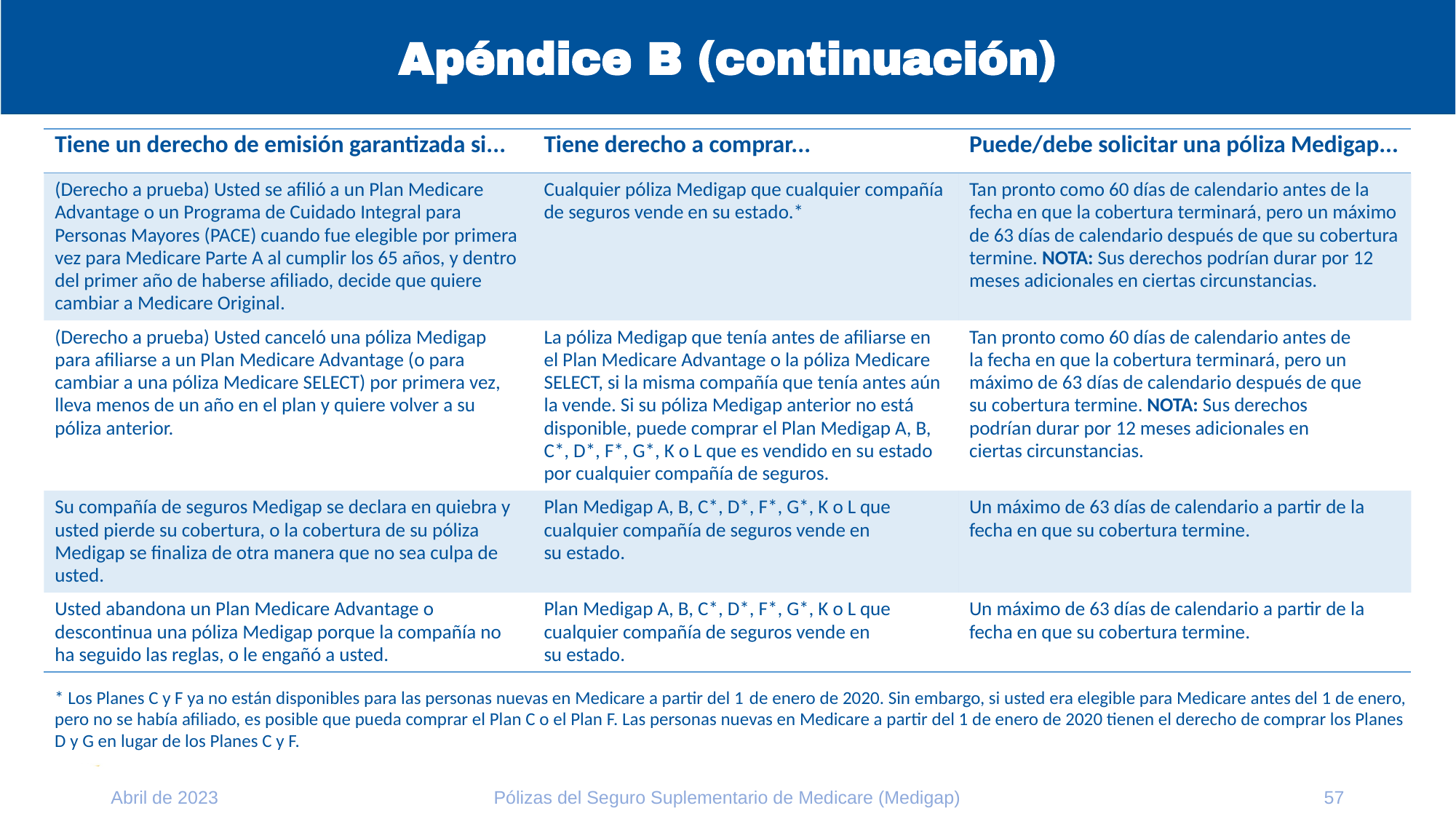

# Apéndice B (continuación)
| Tiene un derecho de emisión garantizada si... | Tiene derecho a comprar... | Puede/debe solicitar una póliza Medigap... |
| --- | --- | --- |
| (Derecho a prueba) Usted se afilió a un Plan Medicare Advantage o un Programa de Cuidado Integral para Personas Mayores (PACE) cuando fue elegible por primera vez para Medicare Parte A al cumplir los 65 años, y dentro del primer año de haberse afiliado, decide que quiere cambiar a Medicare Original. | Cualquier póliza Medigap que cualquier compañía de seguros vende en su estado.\* | Tan pronto como 60 días de calendario antes de la fecha en que la cobertura terminará, pero un máximo de 63 días de calendario después de que su cobertura termine. NOTA: Sus derechos podrían durar por 12 meses adicionales en ciertas circunstancias. |
| (Derecho a prueba) Usted canceló una póliza Medigap para afiliarse a un Plan Medicare Advantage (o para cambiar a una póliza Medicare SELECT) por primera vez, lleva menos de un año en el plan y quiere volver a su póliza anterior. | La póliza Medigap que tenía antes de afiliarse en el Plan Medicare Advantage o la póliza Medicare SELECT, si la misma compañía que tenía antes aún la vende. Si su póliza Medigap anterior no está disponible, puede comprar el Plan Medigap A, B, C\*, D\*, F\*, G\*, K o L que es vendido en su estado por cualquier compañía de seguros. | Tan pronto como 60 días de calendario antes de la fecha en que la cobertura terminará, pero un máximo de 63 días de calendario después de que su cobertura termine. NOTA: Sus derechos podrían durar por 12 meses adicionales en ciertas circunstancias. |
| Su compañía de seguros Medigap se declara en quiebra y usted pierde su cobertura, o la cobertura de su póliza Medigap se finaliza de otra manera que no sea culpa de usted. | Plan Medigap A, B, C\*, D\*, F\*, G\*, K o L que cualquier compañía de seguros vende en su estado. | Un máximo de 63 días de calendario a partir de la fecha en que su cobertura termine. |
| Usted abandona un Plan Medicare Advantage o descontinua una póliza Medigap porque la compañía no ha seguido las reglas, o le engañó a usted. | Plan Medigap A, B, C\*, D\*, F\*, G\*, K o L que cualquier compañía de seguros vende en su estado. | Un máximo de 63 días de calendario a partir de la fecha en que su cobertura termine. |
* Los Planes C y F ya no están disponibles para las personas nuevas en Medicare a partir del 1 de enero de 2020. Sin embargo, si usted era elegible para Medicare antes del 1 de enero, pero no se había afiliado, es posible que pueda comprar el Plan C o el Plan F. Las personas nuevas en Medicare a partir del 1 de enero de 2020 tienen el derecho de comprar los Planes D y G en lugar de los Planes C y F.
Abril de 2023
Pólizas del Seguro Suplementario de Medicare (Medigap)
57